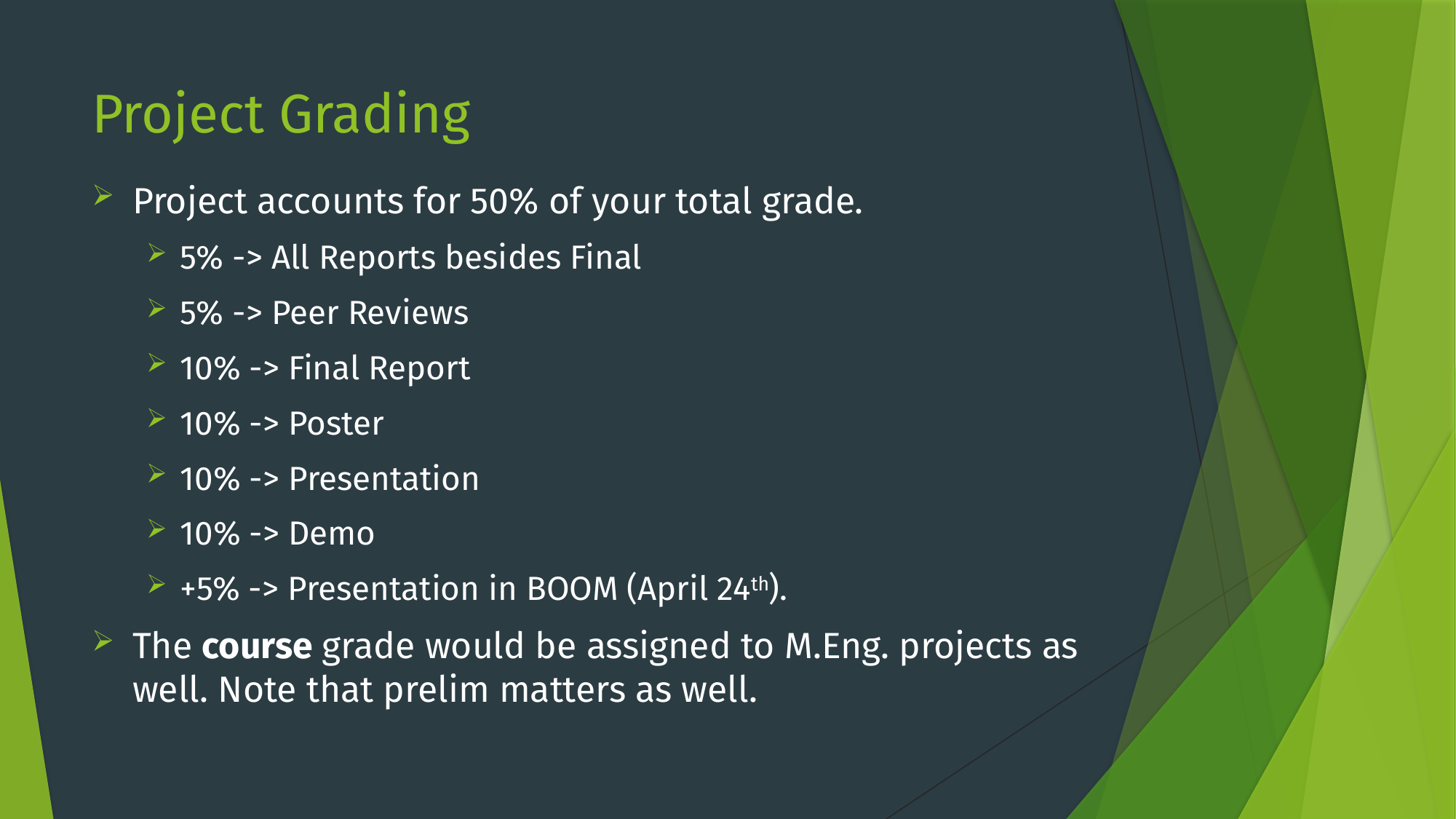

# Project Grading
Project accounts for 50% of your total grade.
5% -> All Reports besides Final
5% -> Peer Reviews
10% -> Final Report
10% -> Poster
10% -> Presentation
10% -> Demo
+5% -> Presentation in BOOM (April 24th).
The course grade would be assigned to M.Eng. projects as well. Note that prelim matters as well.